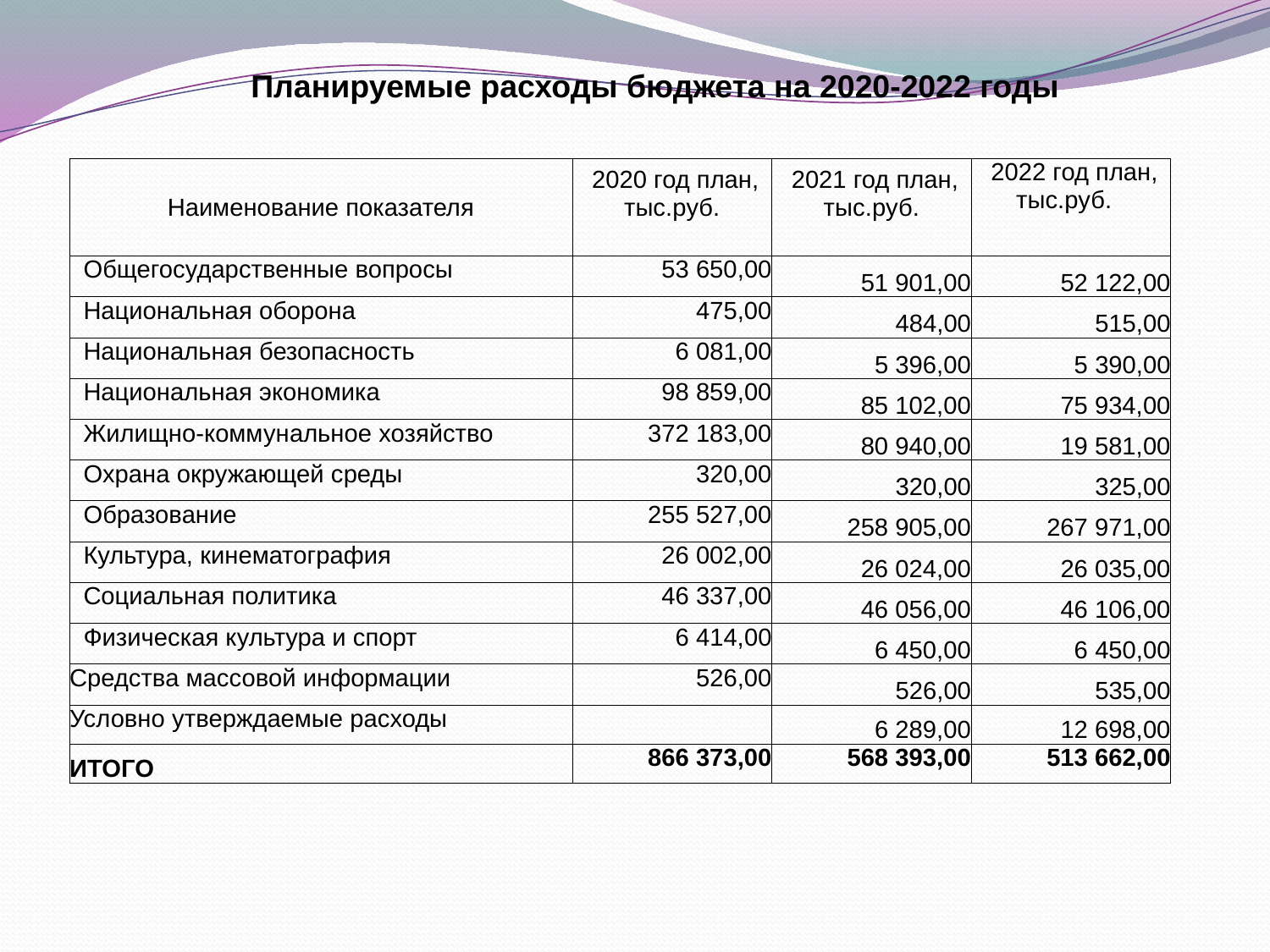

Планируемые расходы бюджета на 2020-2022 годы
| Наименование показателя | 2020 год план, тыс.руб. | 2021 год план, тыс.руб. | 2022 год план, тыс.руб. |
| --- | --- | --- | --- |
| Общегосударственные вопросы | 53 650,00 | 51 901,00 | 52 122,00 |
| Национальная оборона | 475,00 | 484,00 | 515,00 |
| Национальная безопасность | 6 081,00 | 5 396,00 | 5 390,00 |
| Национальная экономика | 98 859,00 | 85 102,00 | 75 934,00 |
| Жилищно-коммунальное хозяйство | 372 183,00 | 80 940,00 | 19 581,00 |
| Охрана окружающей среды | 320,00 | 320,00 | 325,00 |
| Образование | 255 527,00 | 258 905,00 | 267 971,00 |
| Культура, кинематография | 26 002,00 | 26 024,00 | 26 035,00 |
| Социальная политика | 46 337,00 | 46 056,00 | 46 106,00 |
| Физическая культура и спорт | 6 414,00 | 6 450,00 | 6 450,00 |
| Средства массовой информации | 526,00 | 526,00 | 535,00 |
| Условно утверждаемые расходы |  | 6 289,00 | 12 698,00 |
| ИТОГО | 866 373,00 | 568 393,00 | 513 662,00 |